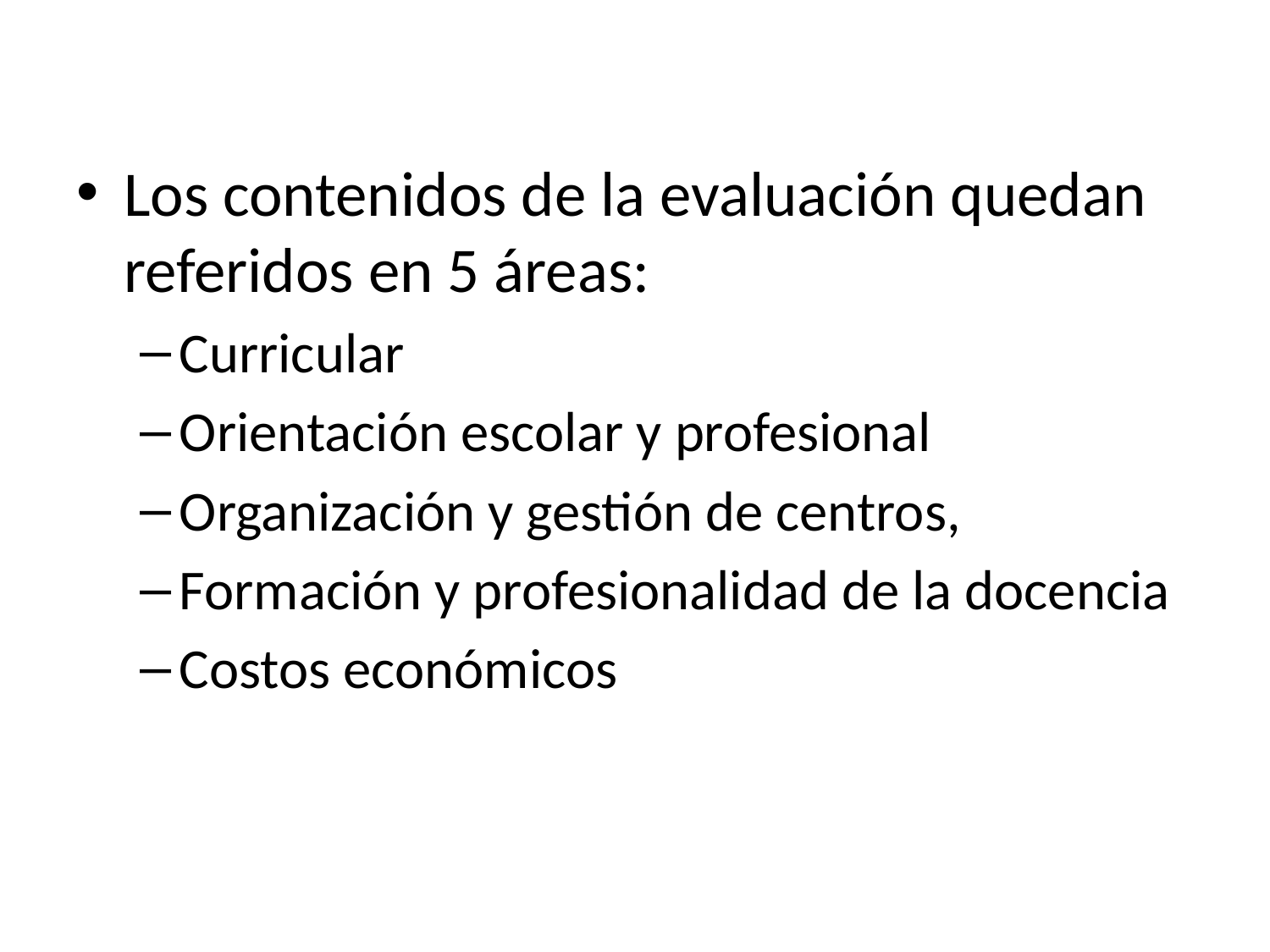

Los contenidos de la evaluación quedan referidos en 5 áreas:
Curricular
Orientación escolar y profesional
Organización y gestión de centros,
Formación y profesionalidad de la docencia
Costos económicos